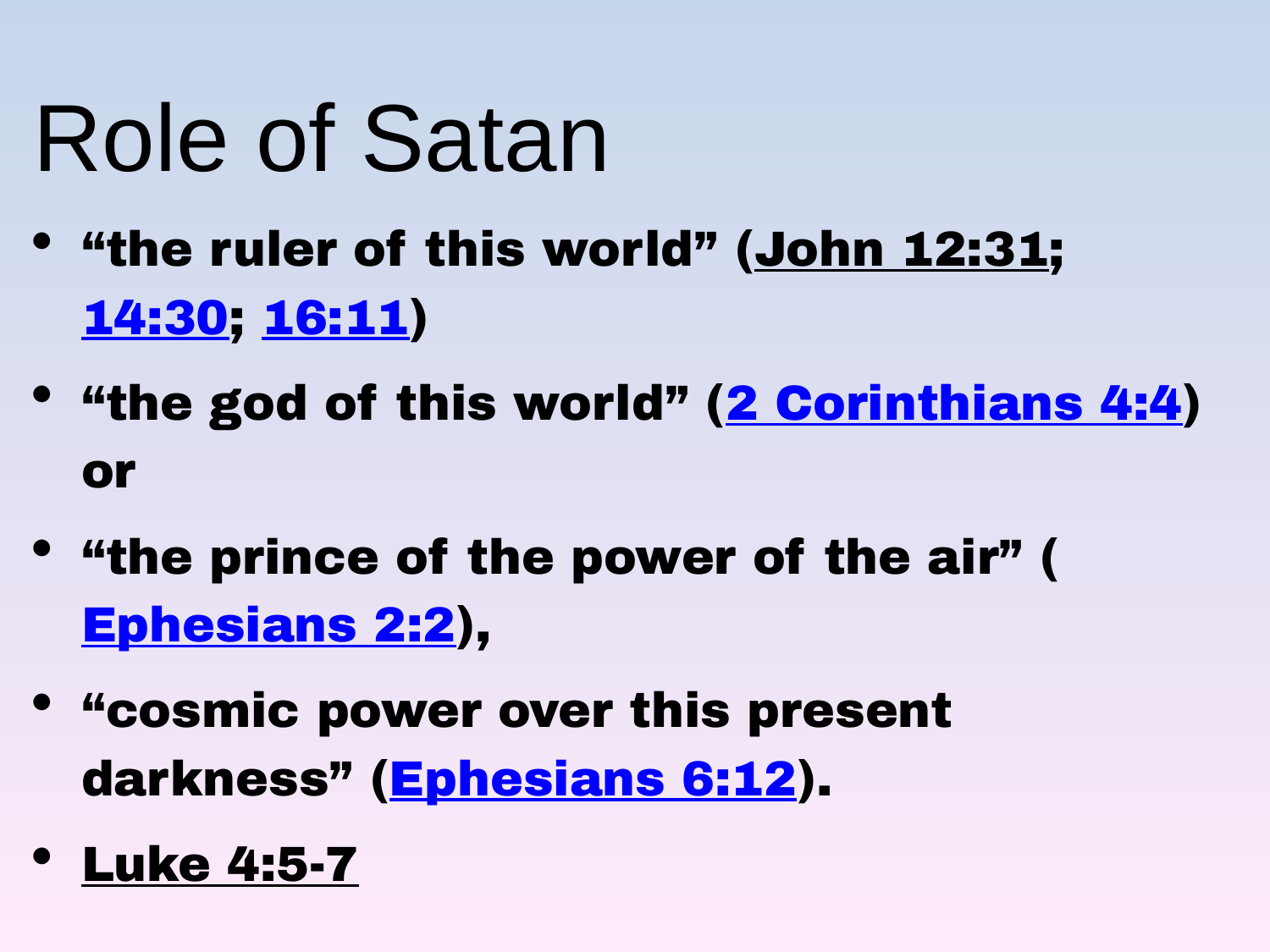

Role of Satan
“the ruler of this world” (John 12:31; 14:30; 16:11)
“the god of this world” (2 Corinthians 4:4) or
“the prince of the power of the air” (Ephesians 2:2),
“cosmic power over this present darkness” (Ephesians 6:12).
Luke 4:5-7